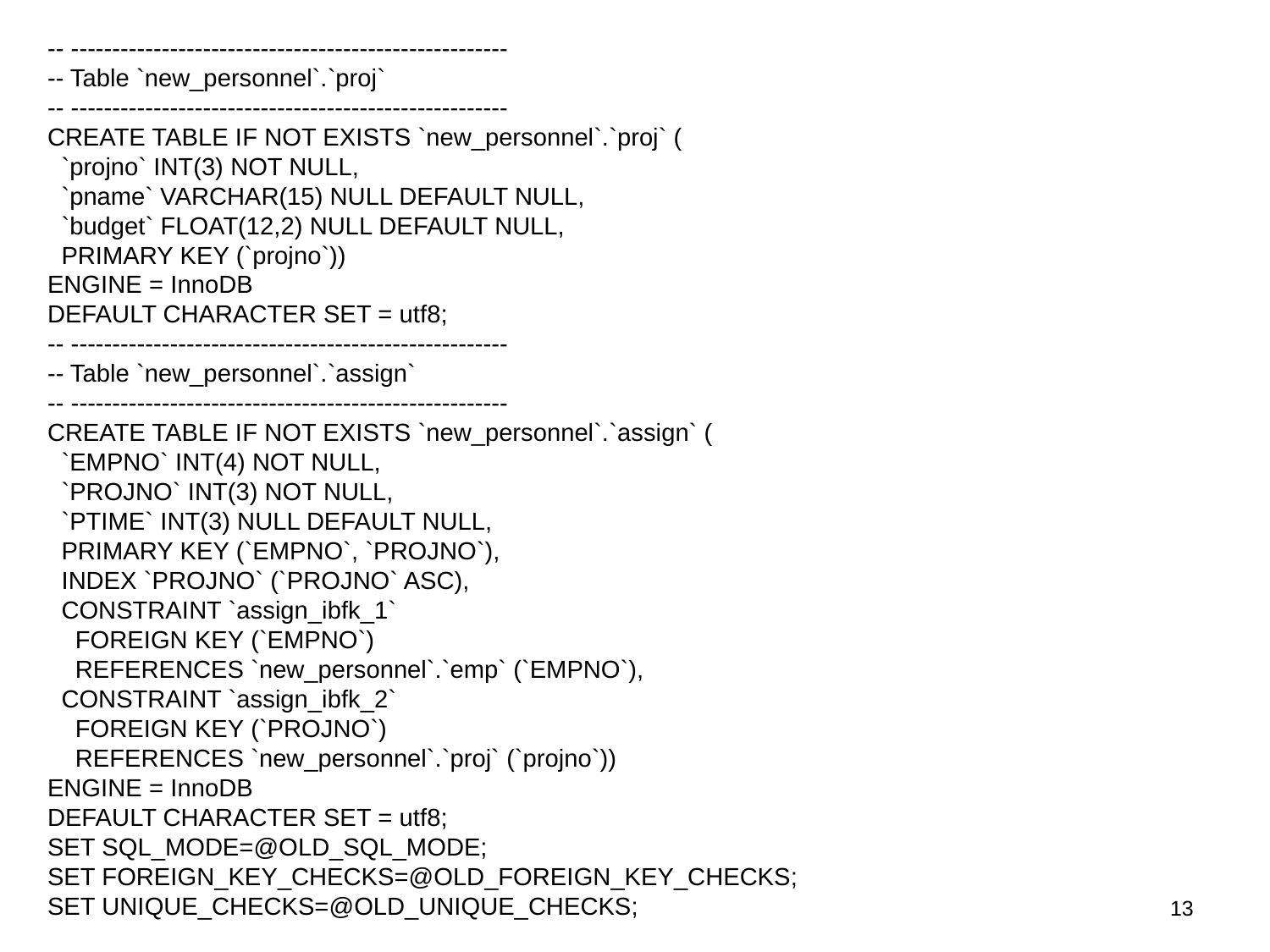

-- -----------------------------------------------------
-- Table `new_personnel`.`proj`
-- -----------------------------------------------------
CREATE TABLE IF NOT EXISTS `new_personnel`.`proj` (
  `projno` INT(3) NOT NULL,
  `pname` VARCHAR(15) NULL DEFAULT NULL,
  `budget` FLOAT(12,2) NULL DEFAULT NULL,
  PRIMARY KEY (`projno`))
ENGINE = InnoDB
DEFAULT CHARACTER SET = utf8;
-- -----------------------------------------------------
-- Table `new_personnel`.`assign`
-- -----------------------------------------------------
CREATE TABLE IF NOT EXISTS `new_personnel`.`assign` (
  `EMPNO` INT(4) NOT NULL,
  `PROJNO` INT(3) NOT NULL,
  `PTIME` INT(3) NULL DEFAULT NULL,
  PRIMARY KEY (`EMPNO`, `PROJNO`),
  INDEX `PROJNO` (`PROJNO` ASC),
  CONSTRAINT `assign_ibfk_1`
    FOREIGN KEY (`EMPNO`)
    REFERENCES `new_personnel`.`emp` (`EMPNO`),
  CONSTRAINT `assign_ibfk_2`
    FOREIGN KEY (`PROJNO`)
    REFERENCES `new_personnel`.`proj` (`projno`))
ENGINE = InnoDB
DEFAULT CHARACTER SET = utf8;
SET SQL_MODE=@OLD_SQL_MODE;
SET FOREIGN_KEY_CHECKS=@OLD_FOREIGN_KEY_CHECKS;
SET UNIQUE_CHECKS=@OLD_UNIQUE_CHECKS;
13